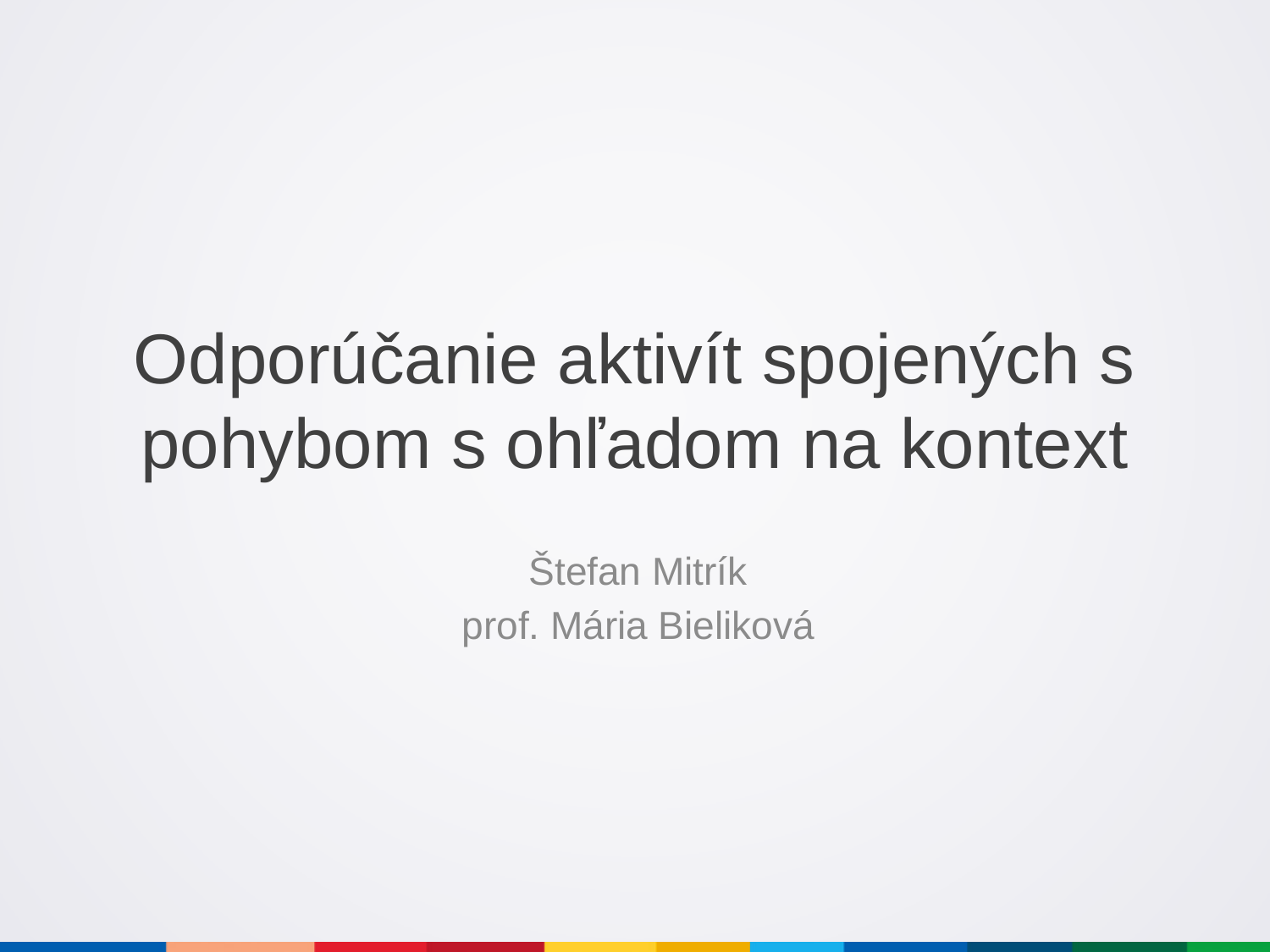

# Odporúčanie aktivít spojených s pohybom s ohľadom na kontext
Štefan Mitrík
prof. Mária Bieliková